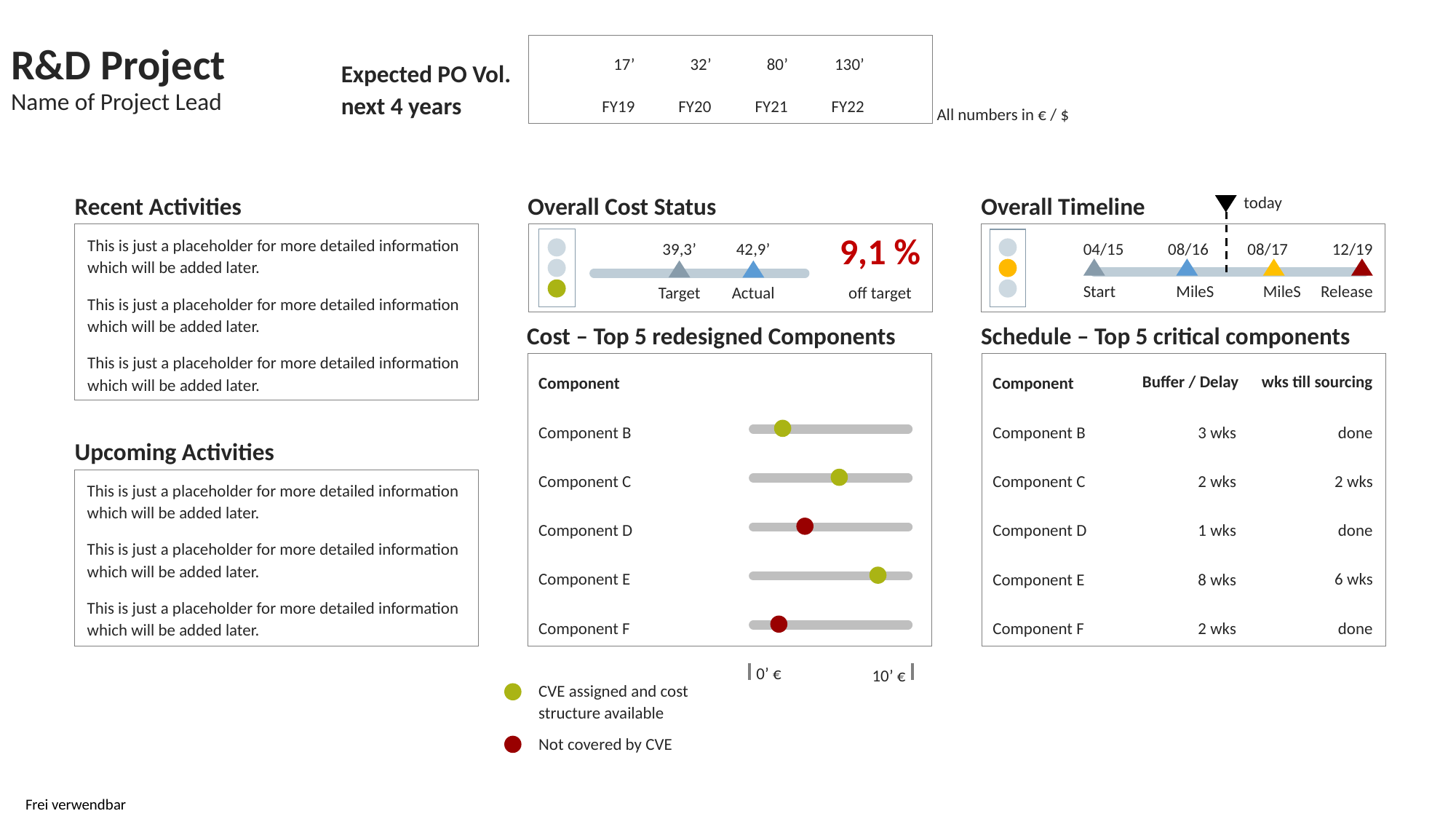

# R&D Project Name of Project Lead
Expected PO Vol. next 4 years

17’
32’
80’
130’
FY19
FY20
FY21
FY22
All numbers in € / $
Recent Activities
Overall Cost Status
Overall Timeline
today

9,1 %

This is just a placeholder for more detailed information which will be added later.
04/15
08/16
08/17
12/19
39,3’
42,9’

Start
MileS
MileS
Release
Actual
off target
Target
This is just a placeholder for more detailed information which will be added later.
Cost – Top 5 redesigned Components
Schedule – Top 5 critical components
This is just a placeholder for more detailed information which will be added later.

Buffer / Delay

wks till sourcing

Component

Component

Component B

Component B
3 wks
done
Upcoming Activities
Component C

2 wks
Component C
2 wks

This is just a placeholder for more detailed information which will be added later.
Component D

done
Component D
1 wks
This is just a placeholder for more detailed information which will be added later.
Component E

6 wks
Component E
8 wks
This is just a placeholder for more detailed information which will be added later.
Component F

done
Component F
2 wks
0’ €
10’ €
CVE assigned and cost structure available

Not covered by CVE

Frei verwendbar